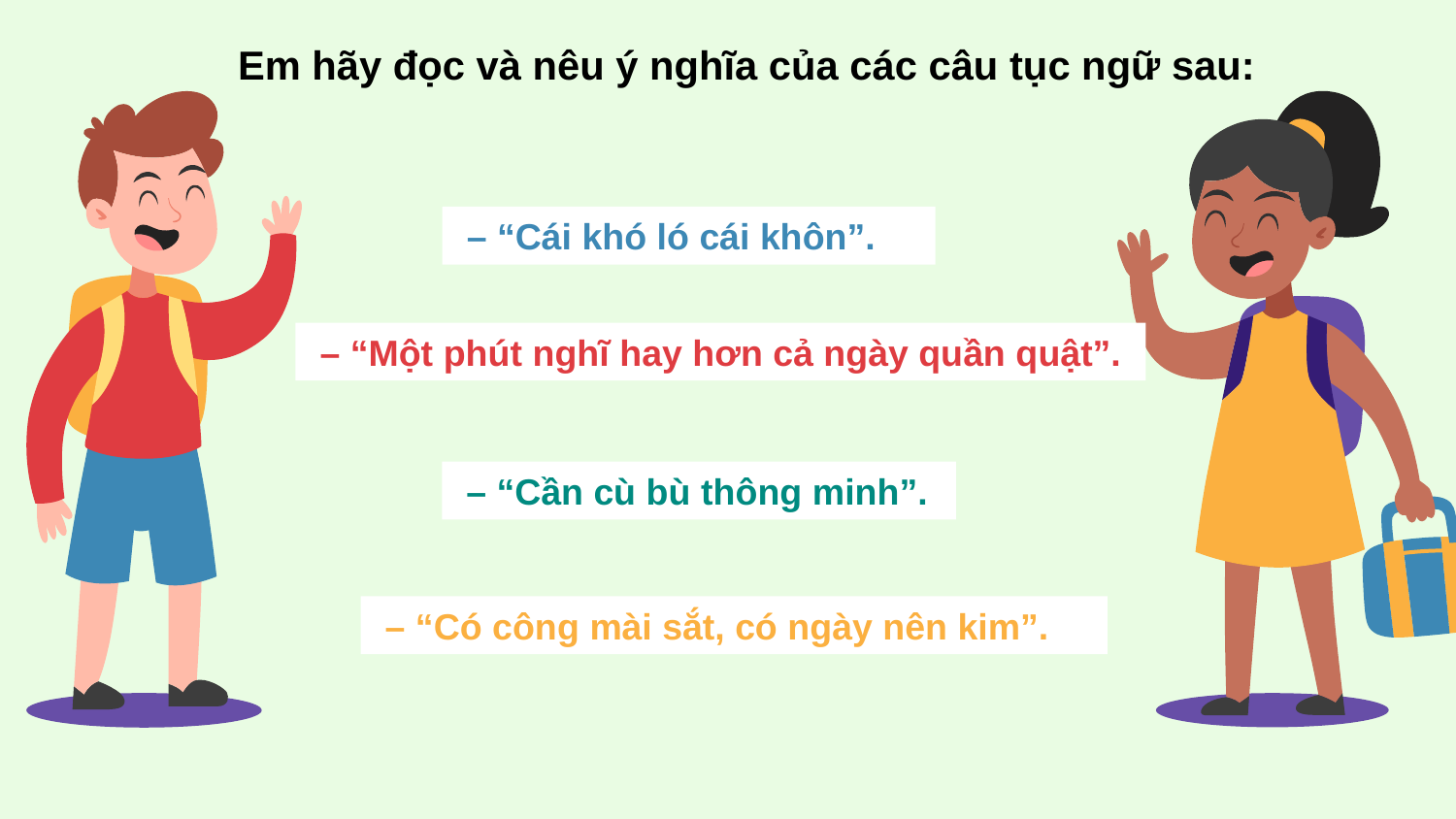

Em hãy đọc và nêu ý nghĩa của các câu tục ngữ sau:

 – “Cái khó ló cái khôn”.
 – “Một phút nghĩ hay hơn cả ngày quần quật”.
 – “Cần cù bù thông minh”.

 – “Có công mài sắt, có ngày nên kim”.